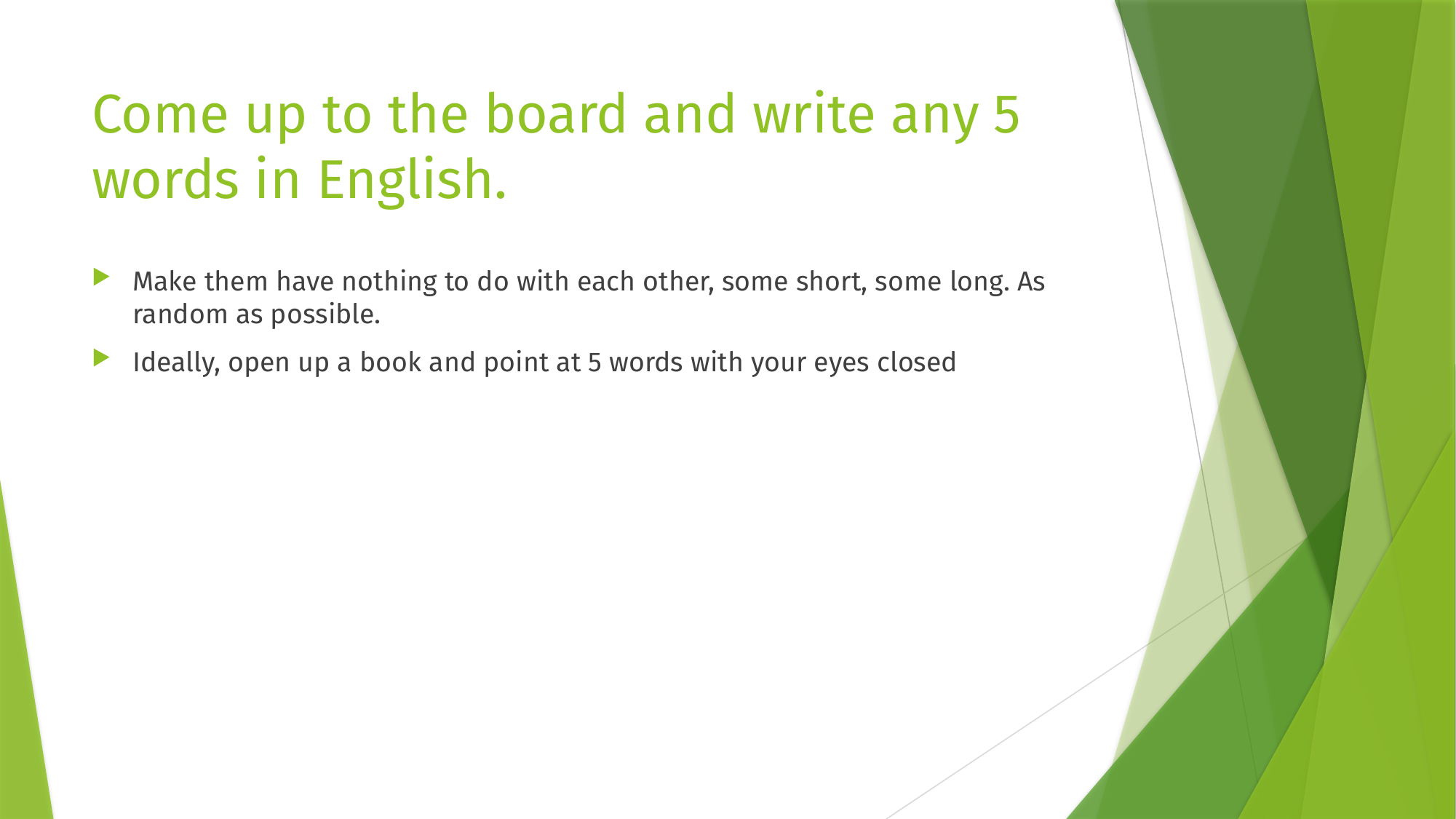

# Come up to the board and write any 5 words in English.
Make them have nothing to do with each other, some short, some long. As random as possible.
Ideally, open up a book and point at 5 words with your eyes closed